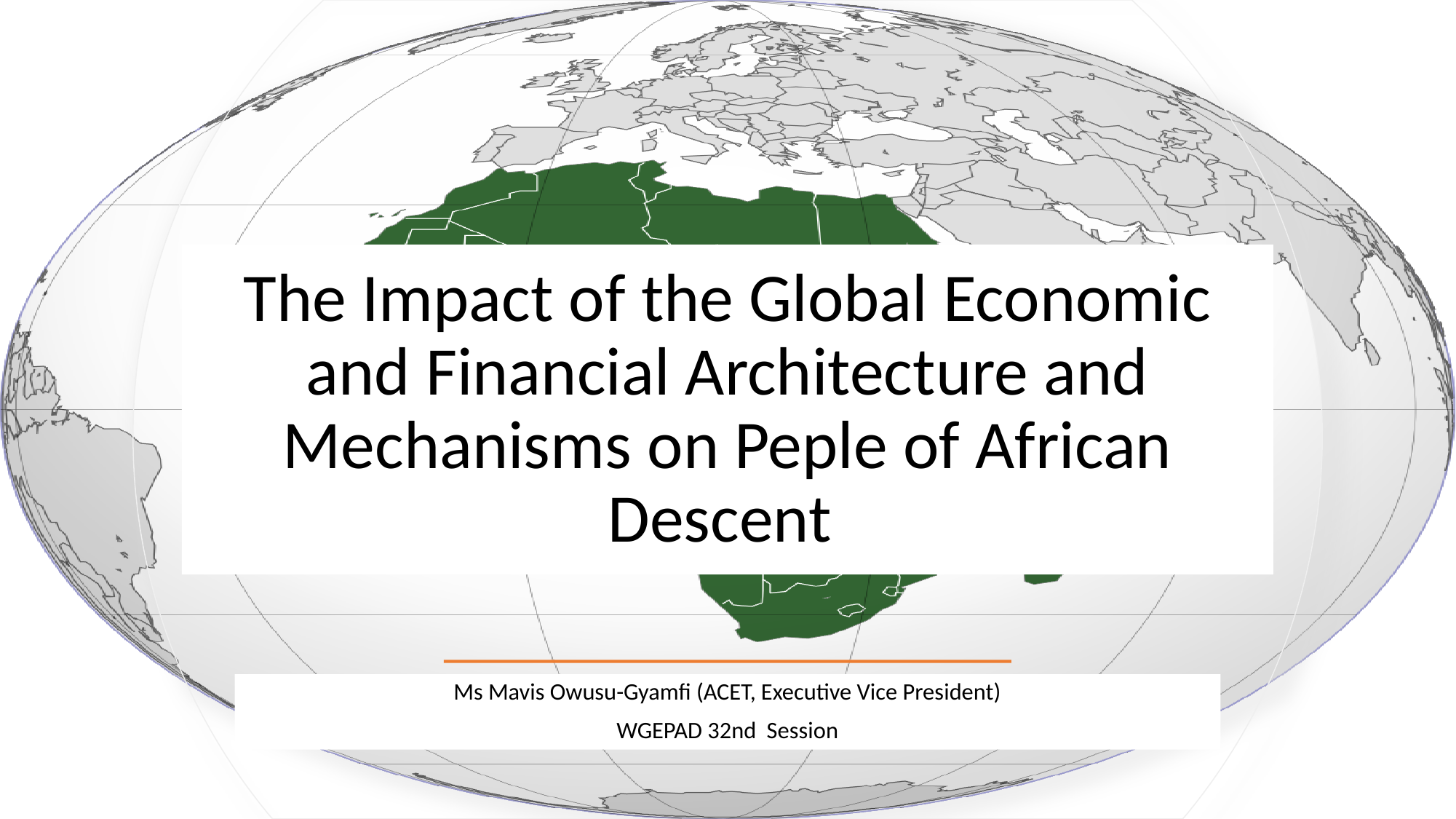

# The Impact of the Global Economic and Financial Architecture and Mechanisms on Peple of African Descent

 Ms Mavis Owusu-Gyamfi (ACET, Executive Vice President)
 WGEPAD 32nd  Session